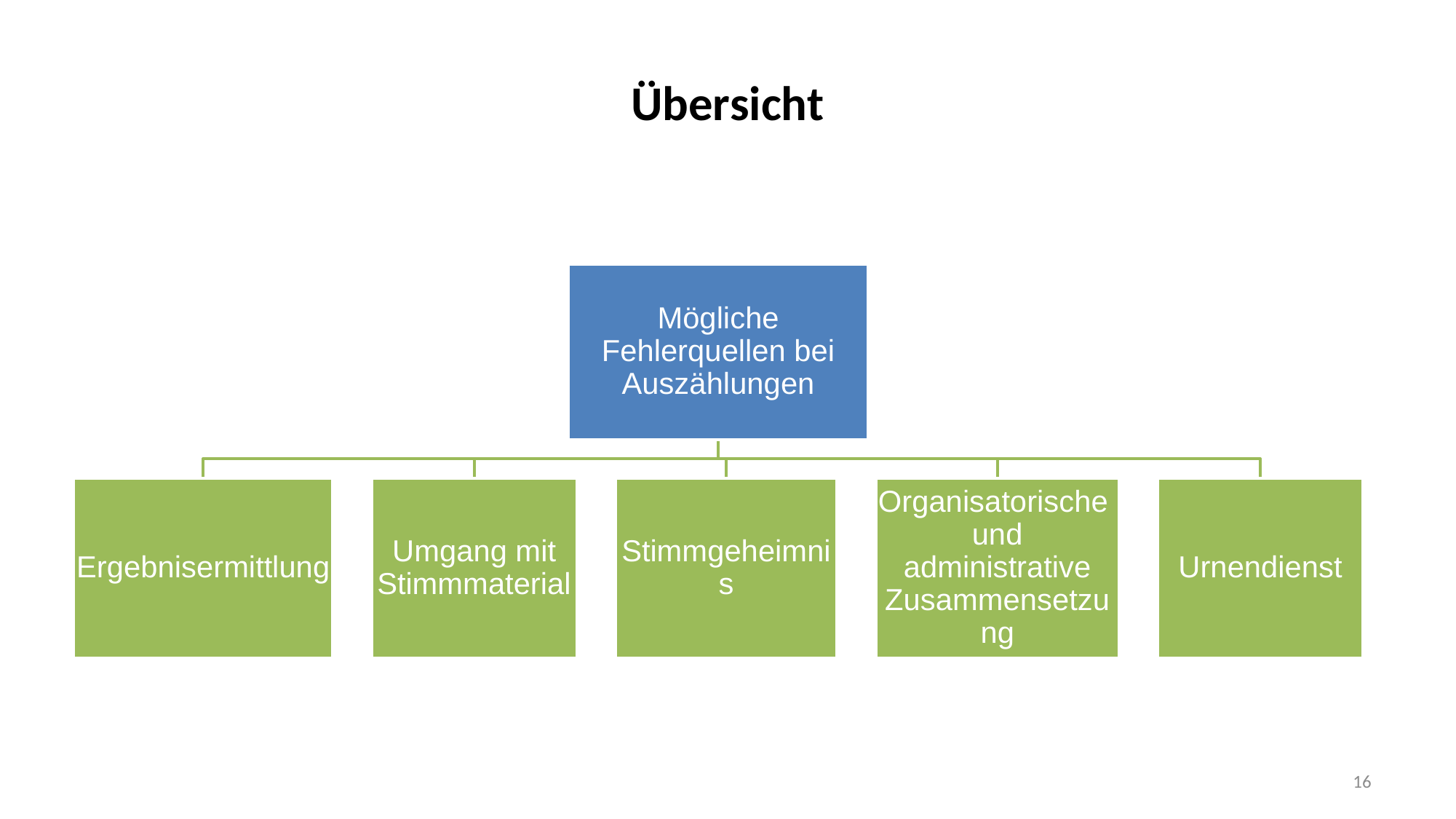

# Übersicht
Mögliche Fehlerquellen bei Auszählungen
Ergebnisermittlung
Umgang mit Stimmmaterial
Stimmgeheimnis
Organisatorische  und administrative Zusammensetzung
Urnendienst
16